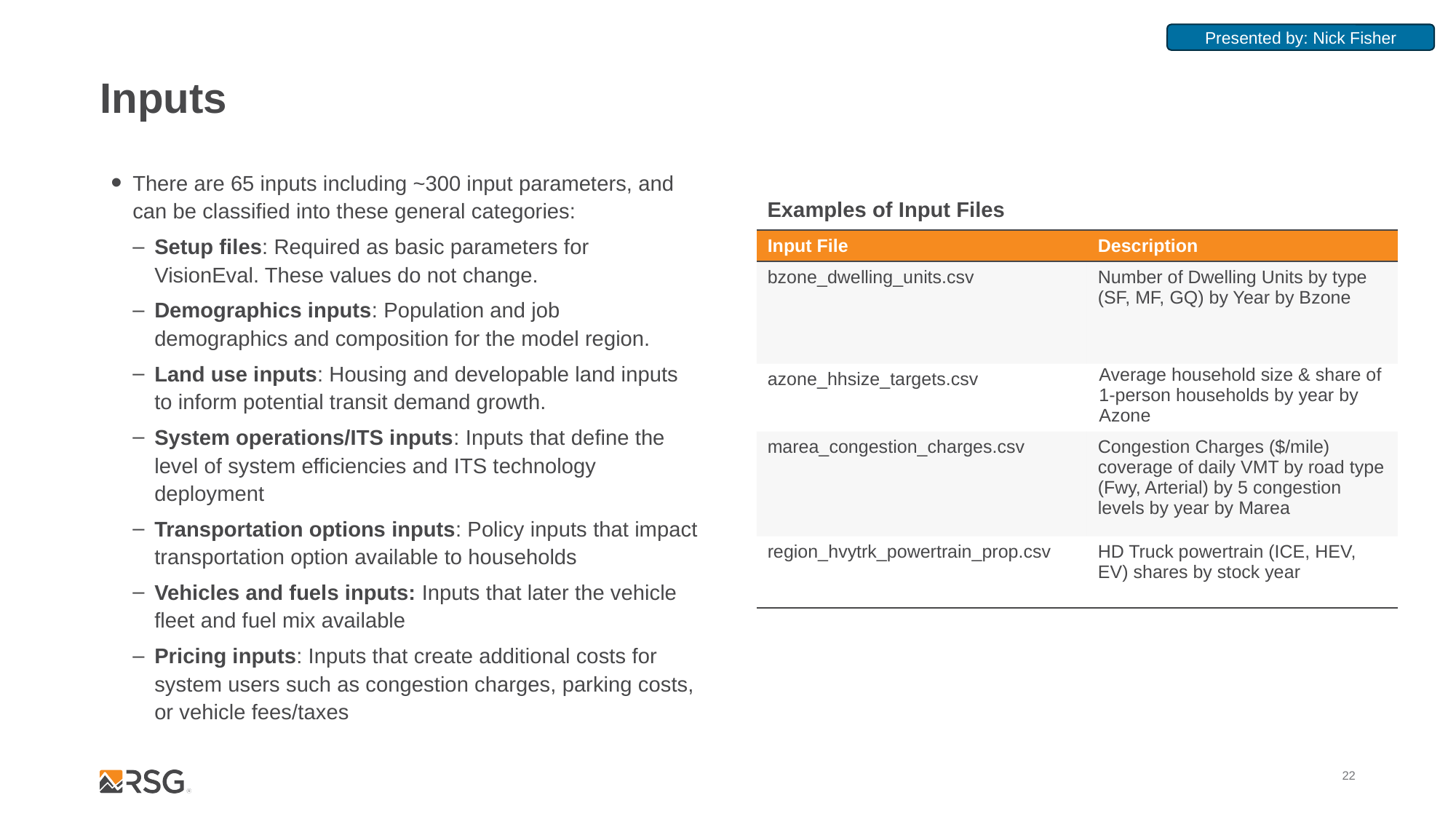

azone_fuel_power_cost.csv
Presented by: Nick Fisher
# Inputs
There are 65 inputs including ~300 input parameters, and can be classified into these general categories:
Setup files: Required as basic parameters for VisionEval. These values do not change.
Demographics inputs: Population and job demographics and composition for the model region.
Land use inputs: Housing and developable land inputs to inform potential transit demand growth.
System operations/ITS inputs: Inputs that define the level of system efficiencies and ITS technology deployment
Transportation options inputs: Policy inputs that impact transportation option available to households
Vehicles and fuels inputs: Inputs that later the vehicle fleet and fuel mix available
Pricing inputs: Inputs that create additional costs for system users such as congestion charges, parking costs, or vehicle fees/taxes
Examples of Input Files
| Input File | Description |
| --- | --- |
| bzone\_dwelling\_units.csv | Number of Dwelling Units by type (SF, MF, GQ) by Year by Bzone |
| azone\_hhsize\_targets.csv | Average household size & share of 1-person households by year by Azone |
| marea\_congestion\_charges.csv | Congestion Charges ($/mile) coverage of daily VMT by road type (Fwy, Arterial) by 5 congestion levels by year by Marea |
| region\_hvytrk\_powertrain\_prop.csv | HD Truck powertrain (ICE, HEV, EV) shares by stock year |
22